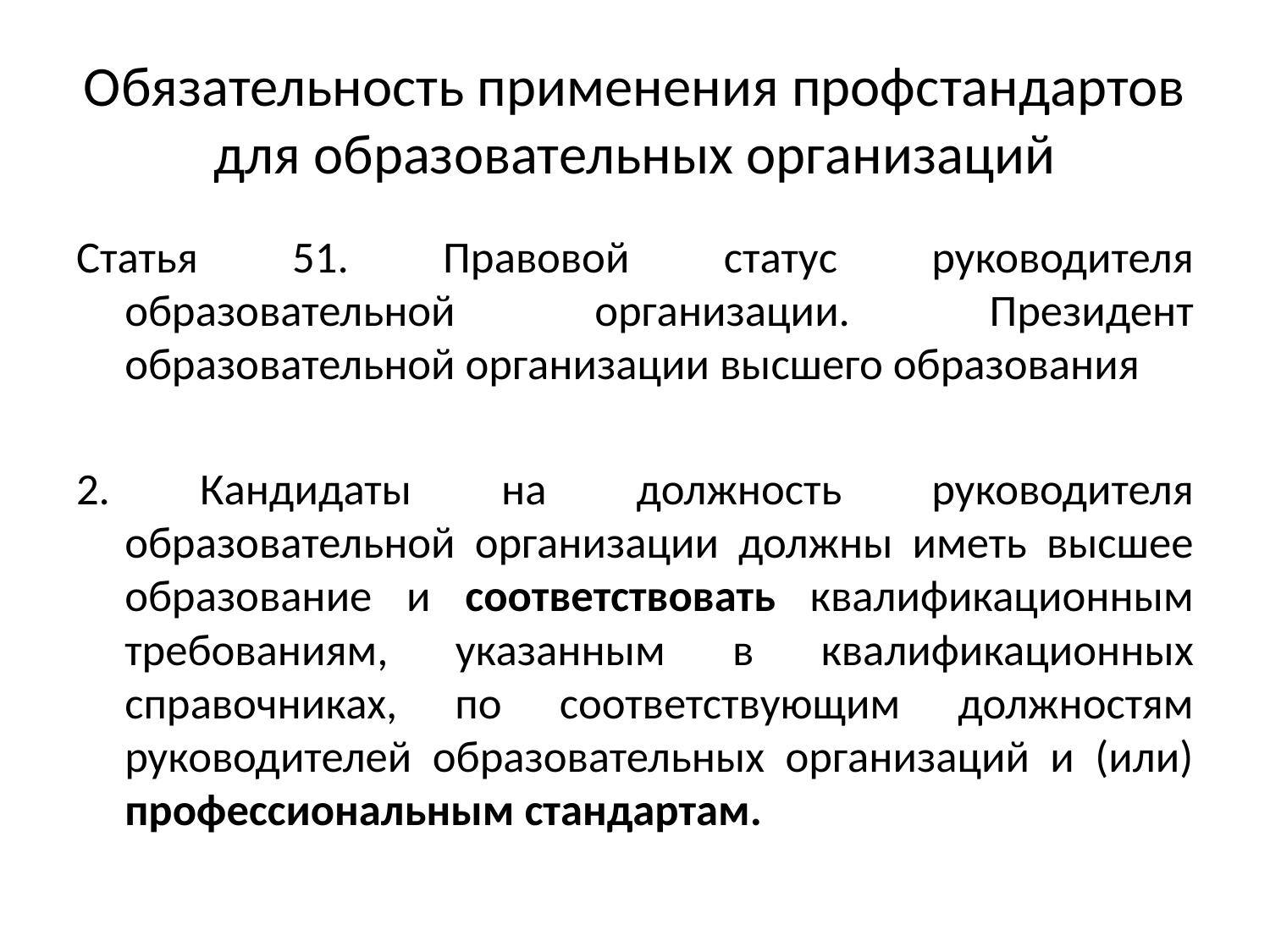

# Обязательность применения профстандартов для образовательных организаций
Статья 51. Правовой статус руководителя образовательной организации. Президент образовательной организации высшего образования

2. Кандидаты на должность руководителя образовательной организации должны иметь высшее образование и соответствовать квалификационным требованиям, указанным в квалификационных справочниках, по соответствующим должностям руководителей образовательных организаций и (или) профессиональным стандартам.